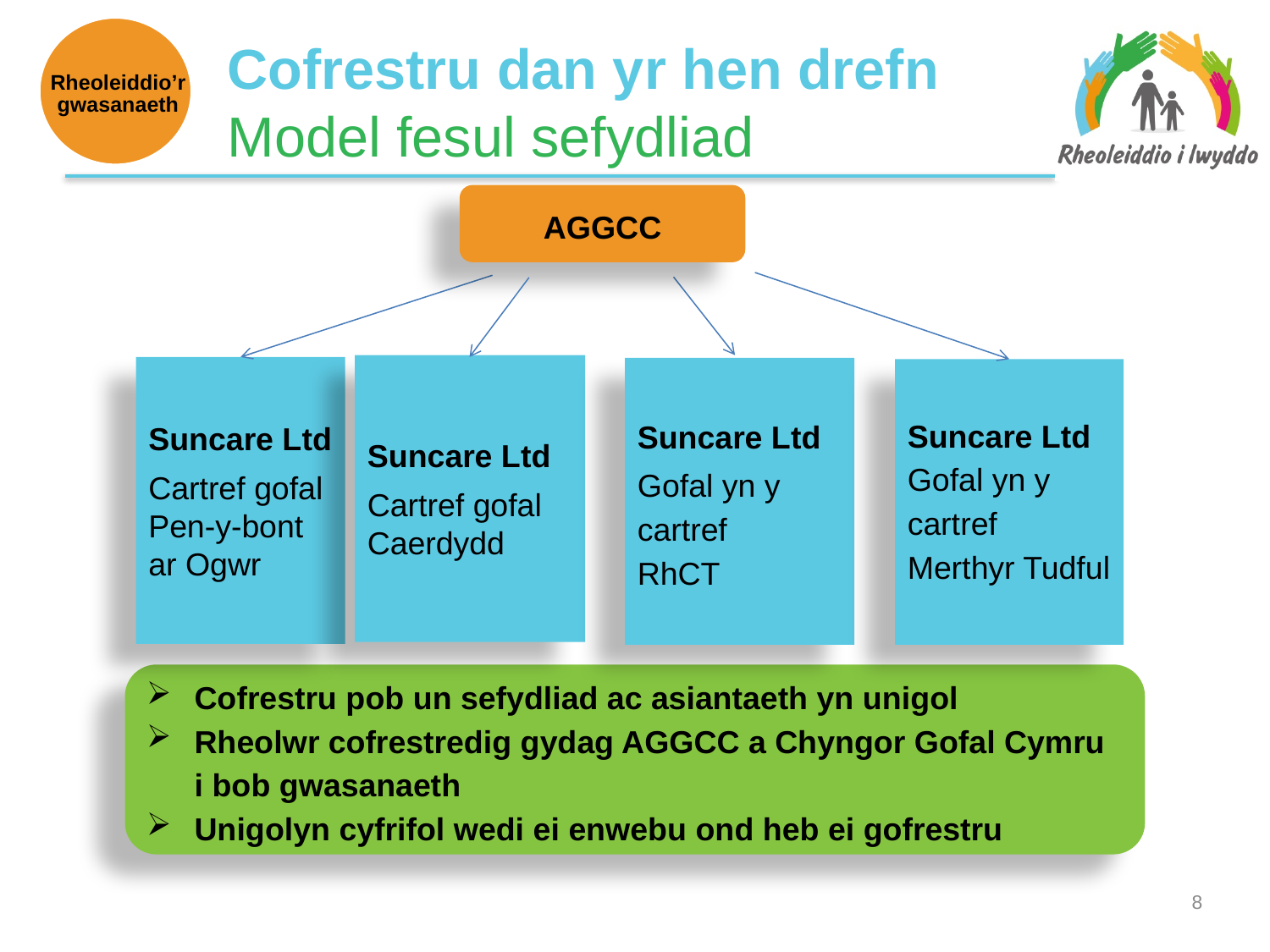

Cofrestru dan yr hen drefn
Model fesul sefydliad

Rheoleiddio’r gwasanaeth
AGGCC
Suncare Ltd
Cartref gofal  Caerdydd
Suncare Ltd
Cartref gofal  Pen-y-bont ar Ogwr
Suncare Ltd
Gofal yn y cartref
RhCT

Suncare Ltd
Gofal yn y cartref
Merthyr Tudful

Cofrestru pob un sefydliad ac asiantaeth yn unigol
Rheolwr cofrestredig gydag AGGCC a Chyngor Gofal Cymru
i bob gwasanaeth
Unigolyn cyfrifol wedi ei enwebu ond heb ei gofrestru
8